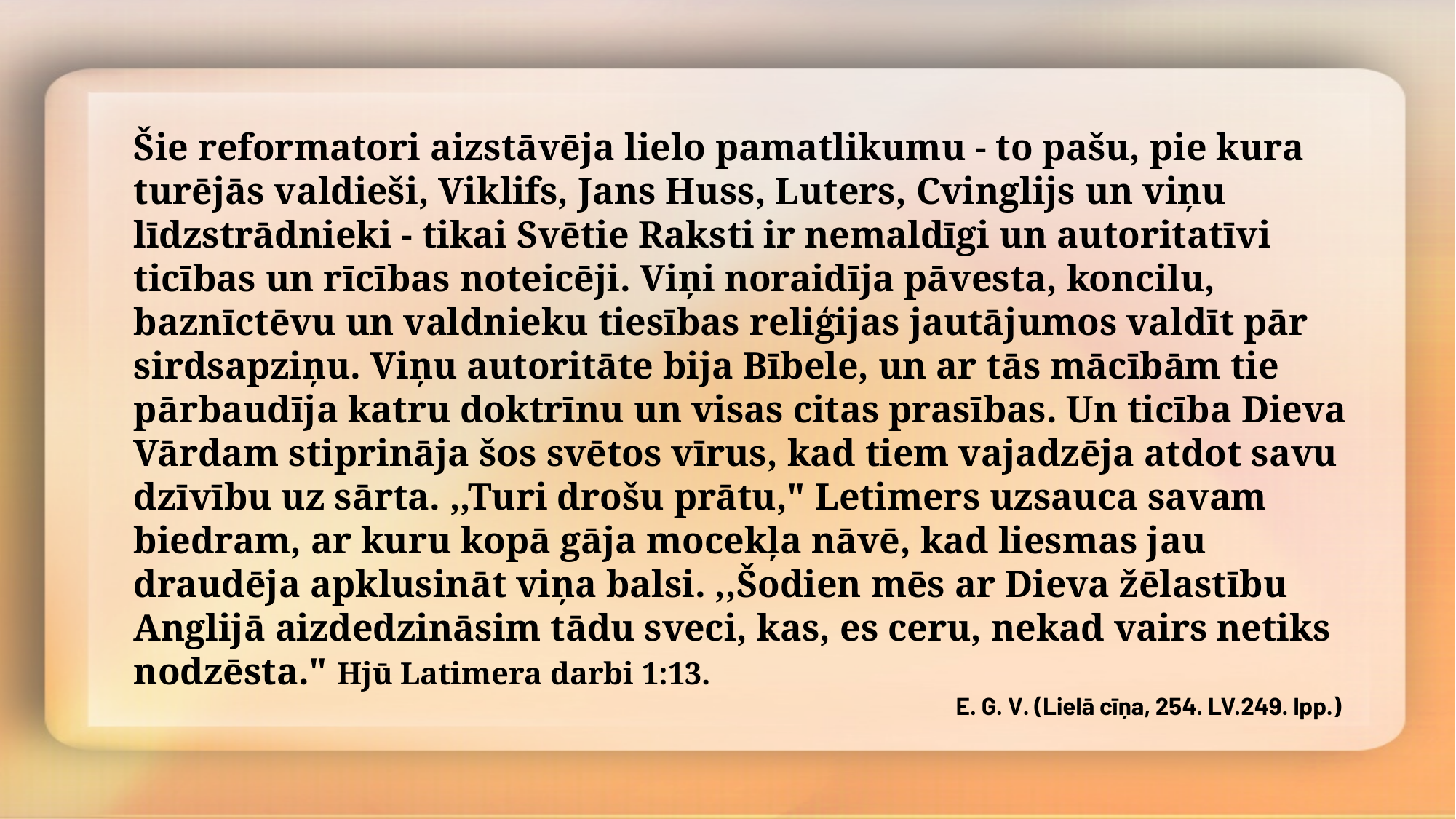

Šie reformatori aizstāvēja lielo pamatlikumu - to pašu, pie kura turējās valdieši, Viklifs, Jans Huss, Luters, Cvinglijs un viņu līdzstrādnieki - tikai Svētie Raksti ir nemaldīgi un autoritatīvi ticības un rīcības noteicēji. Viņi noraidīja pāvesta, koncilu, baznīctēvu un valdnieku tiesības reliģijas jautājumos valdīt pār sirdsapziņu. Viņu autoritāte bija Bībele, un ar tās mācībām tie pārbaudīja katru doktrīnu un visas citas prasības. Un ticība Dieva Vārdam stiprināja šos svētos vīrus, kad tiem vajadzēja atdot savu dzīvību uz sārta. ,,Turi drošu prātu," Letimers uzsauca savam biedram, ar kuru kopā gāja mocekļa nāvē, kad liesmas jau draudēja apklusināt viņa balsi. ,,Šodien mēs ar Dieva žēlastību Anglijā aizdedzināsim tādu sveci, kas, es ceru, nekad vairs netiks nodzēsta." Hjū Latimera darbi 1:13.
E. G. V. (Lielā cīņa, 254. LV.249. lpp.)